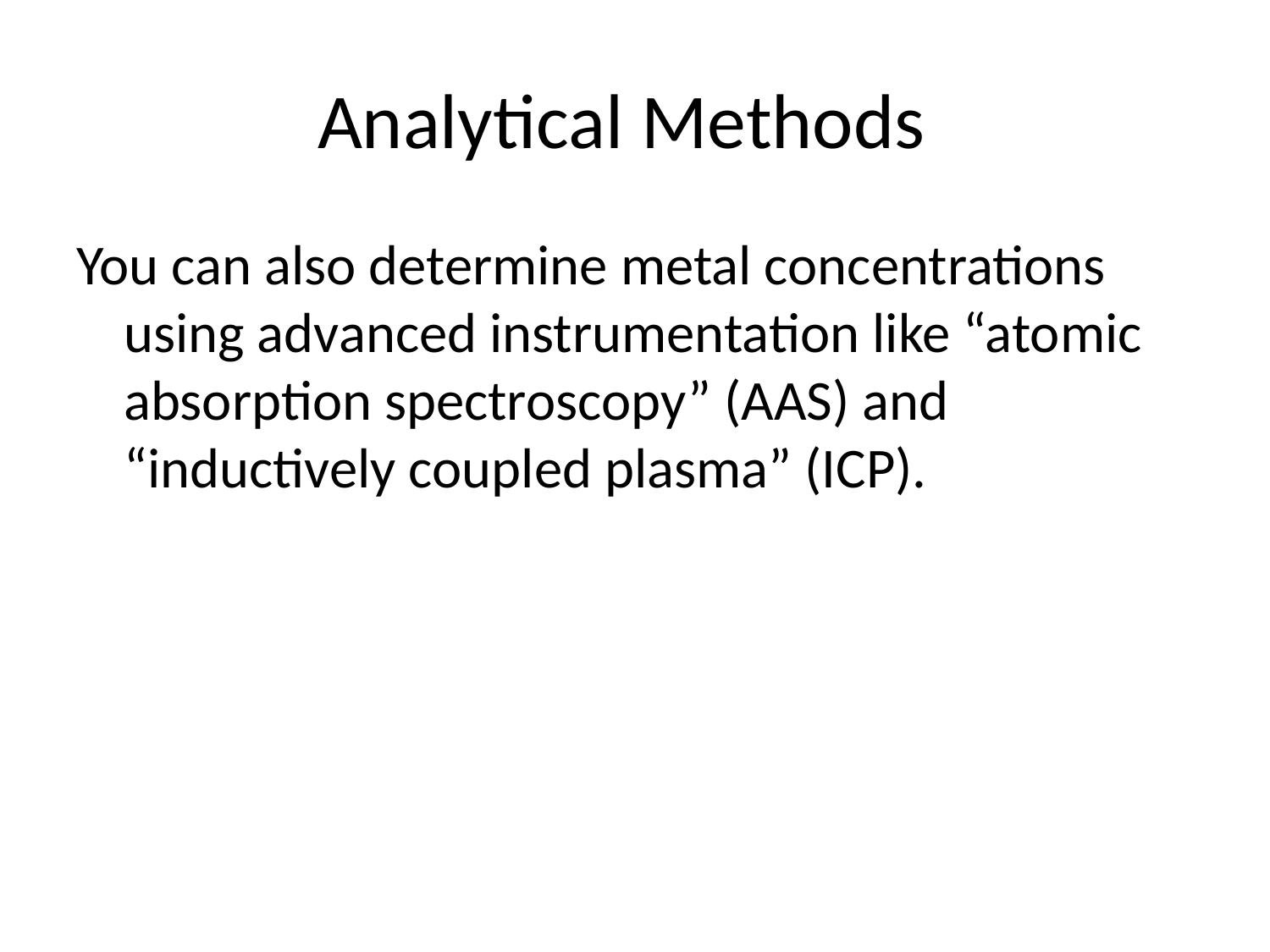

# Analytical Methods
You can also determine metal concentrations using advanced instrumentation like “atomic absorption spectroscopy” (AAS) and “inductively coupled plasma” (ICP).